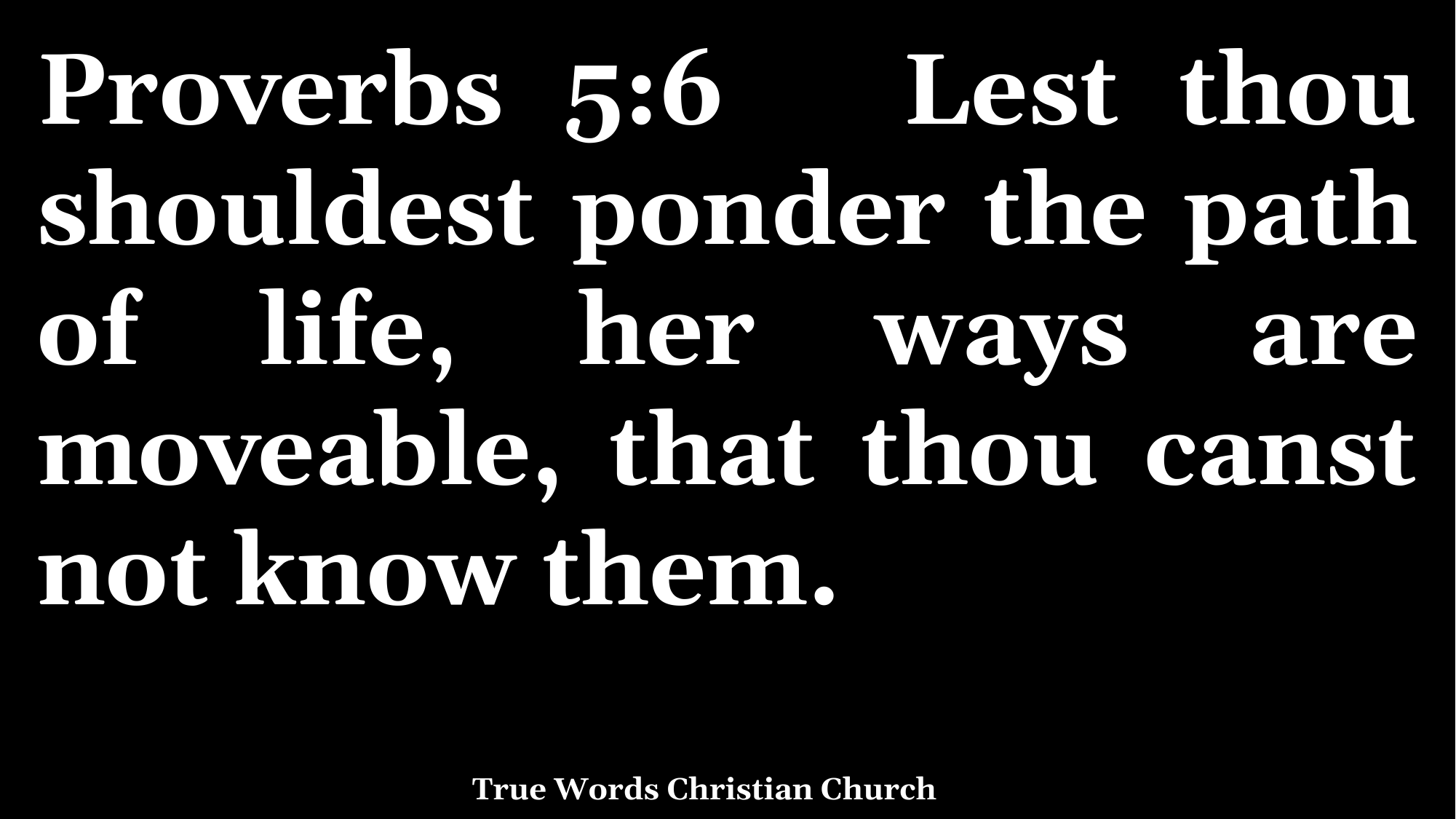

Proverbs 5:6   Lest thou shouldest ponder the path of life, her ways are moveable, that thou canst not know them.
True Words Christian Church